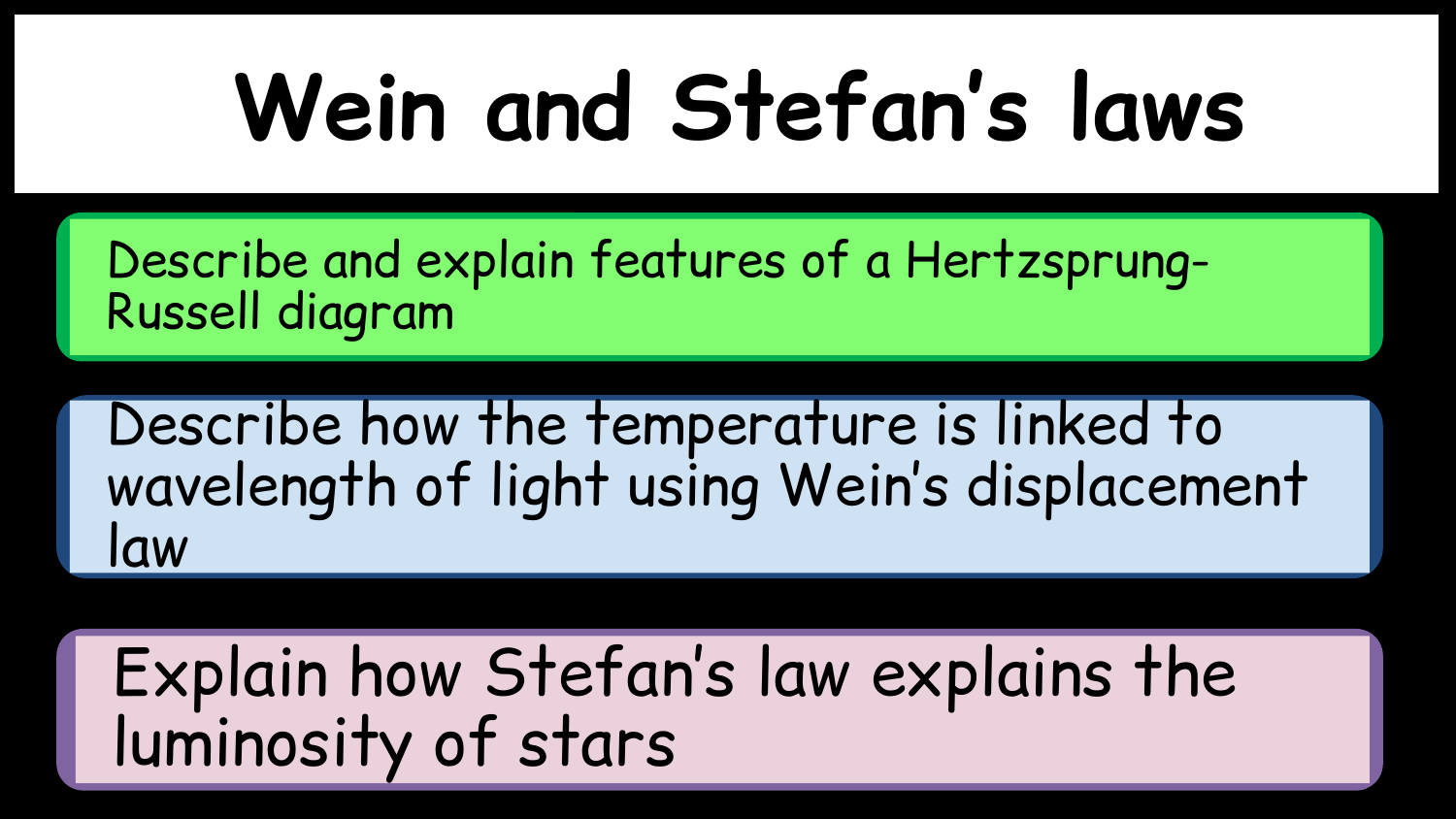

# Wein and Stefan’s laws

Describe and explain features of a Hertzsprung-Russell diagram

Describe how the temperature is linked to wavelength of light using Wein’s displacement law

Explain how Stefan’s law explains the luminosity of stars